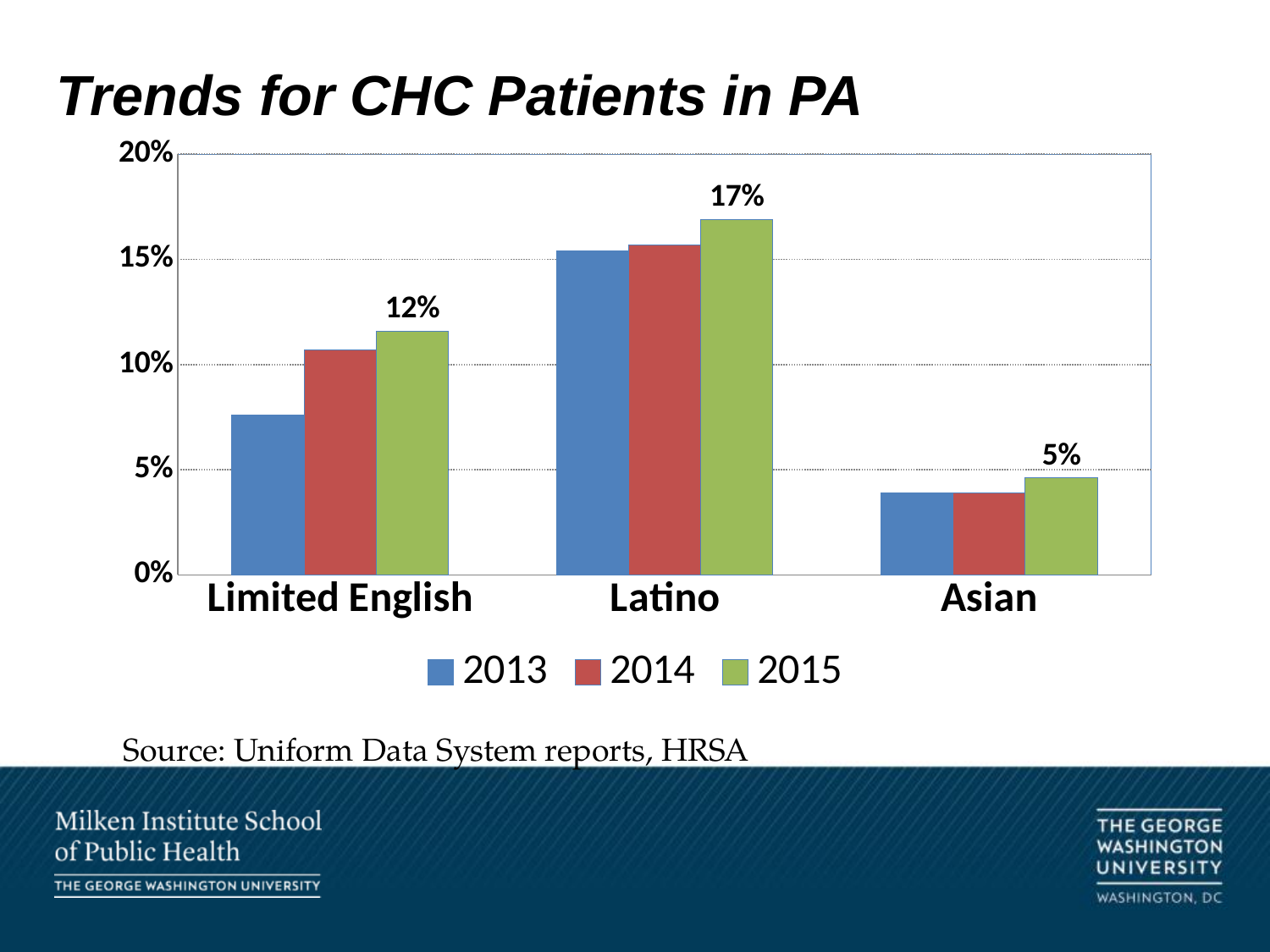

# Trends for CHC Patients in PA

### Chart

| Category | 2013 | 2014 | 2015 |
|---|---|---|---|
| Limited English | 0.076 | 0.107 | 0.116 |
| Latino | 0.154 | 0.157 | 0.169 |
| Asian | 0.039 | 0.039 | 0.046 |
Source: Uniform Data System reports, HRSA